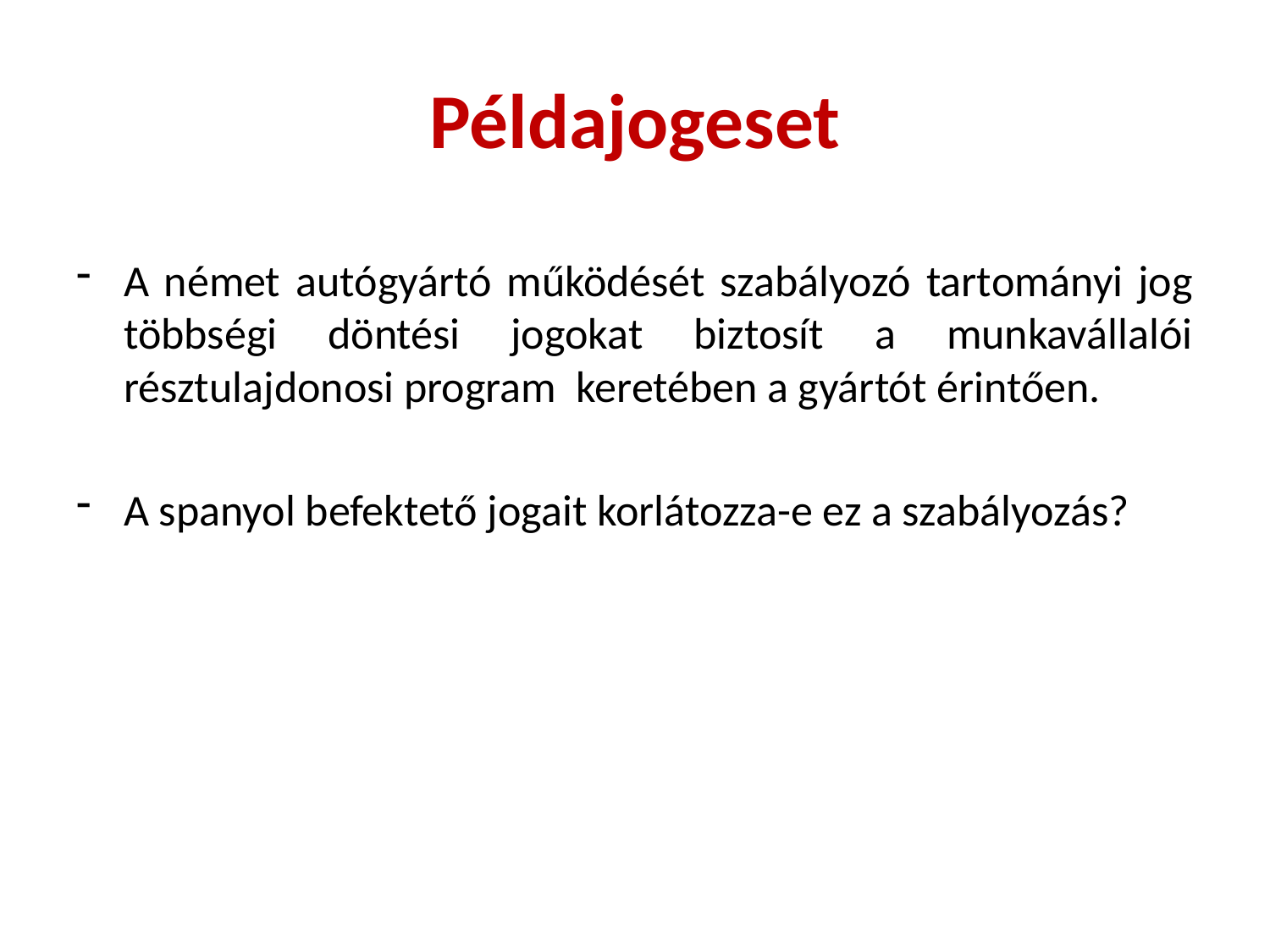

# Példajogeset
A német autógyártó működését szabályozó tartományi jog többségi döntési jogokat biztosít a munkavállalói résztulajdonosi program  keretében a gyártót érintően.

A spanyol befektető jogait korlátozza-e ez a szabályozás?